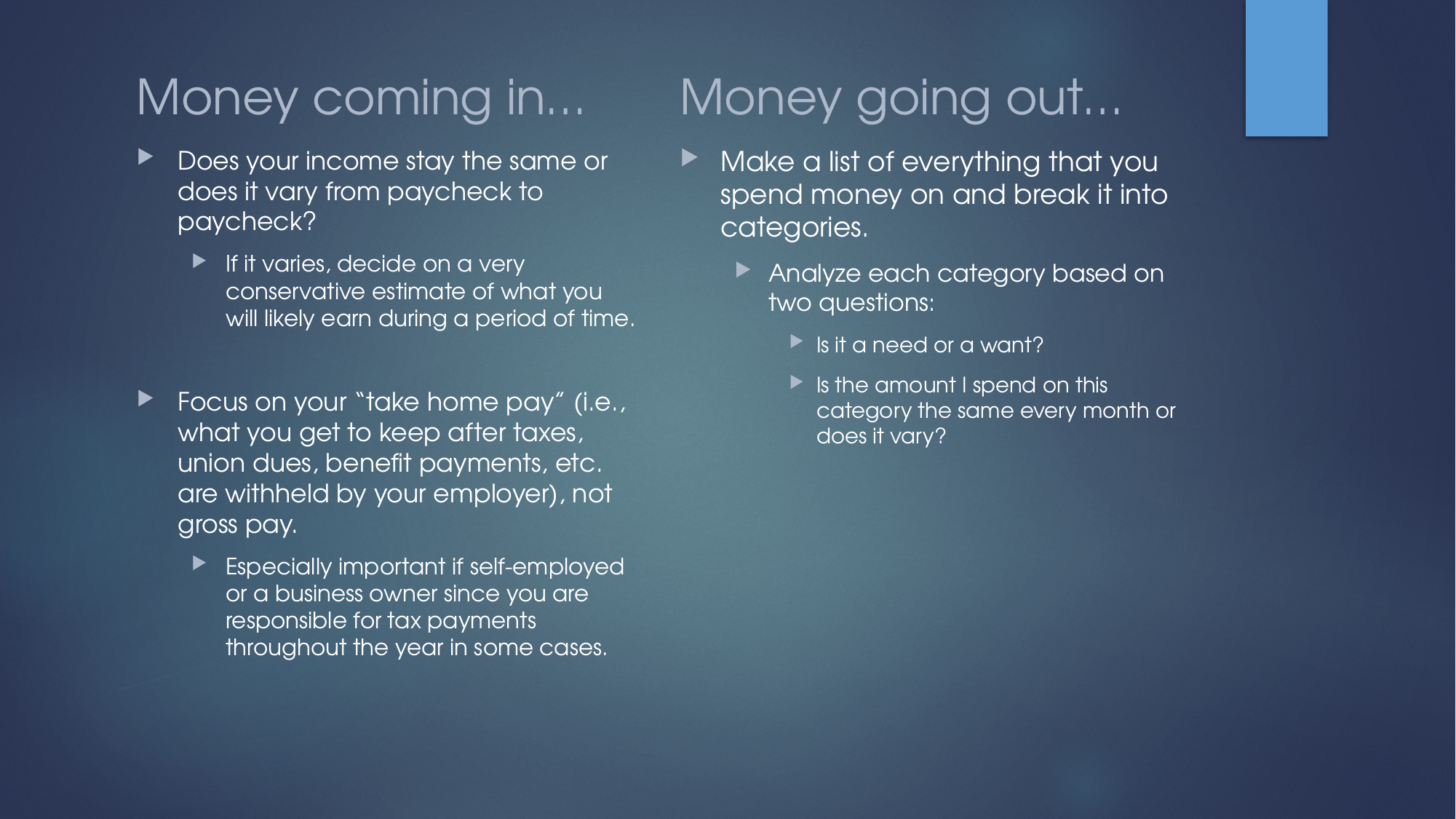

Money coming in…
Money going out…
Does your income stay the same or does it vary from paycheck to paycheck?
If it varies, decide on a very conservative estimate of what you will likely earn during a period of time.

Focus on your “take home pay” (i.e., what you get to keep after taxes, union dues, benefit payments, etc. are withheld by your employer), not gross pay.
Especially important if self-employed or a business owner since you are responsible for tax payments throughout the year in some cases.

Make a list of everything that you spend money on and break it into categories.
Analyze each category based on two questions:
Is it a need or a want?
Is the amount I spend on this category the same every month or does it vary?